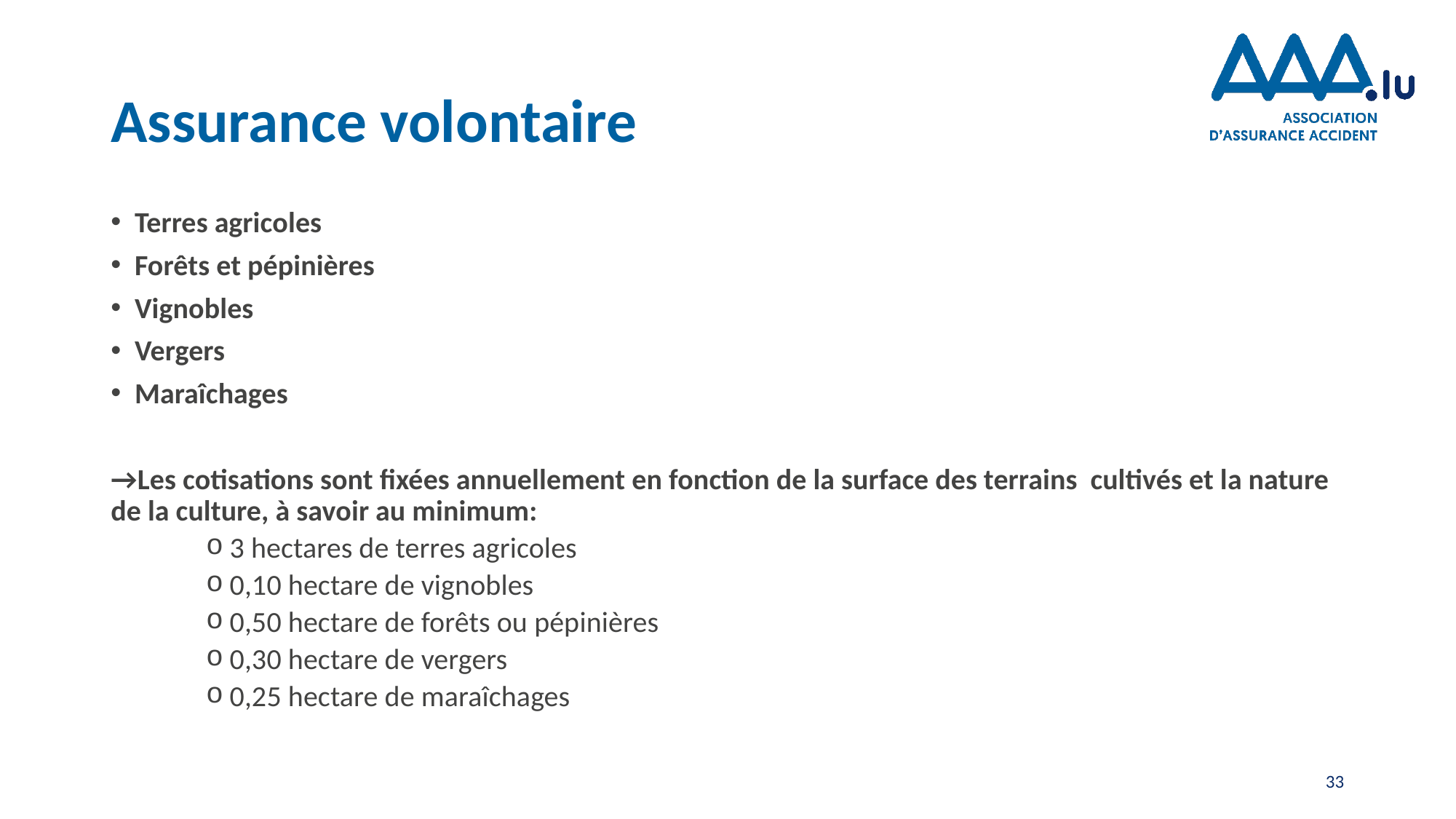

# Assurance volontaire
Terres agricoles
Forêts et pépinières
Vignobles
Vergers
Maraîchages

→Les cotisations sont fixées annuellement en fonction de la surface des terrains  cultivés et la nature de la culture, à savoir au minimum:
3 hectares de terres agricoles
0,10 hectare de vignobles
0,50 hectare de forêts ou pépinières
0,30 hectare de vergers
0,25 hectare de maraîchages

33